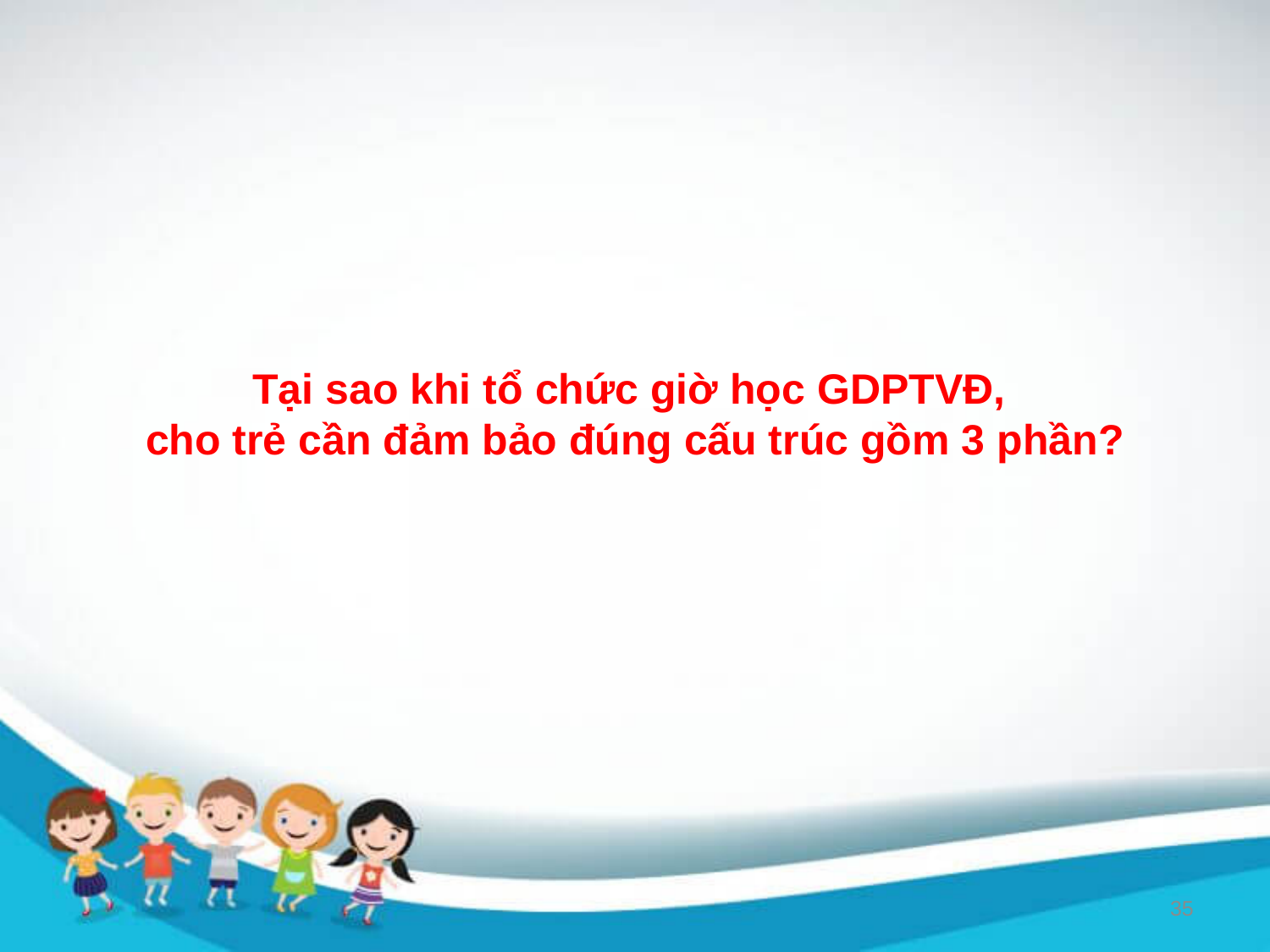

# Tại sao khi tổ chức giờ học GDPTVĐ, cho trẻ cần đảm bảo đúng cấu trúc gồm 3 phần?
35